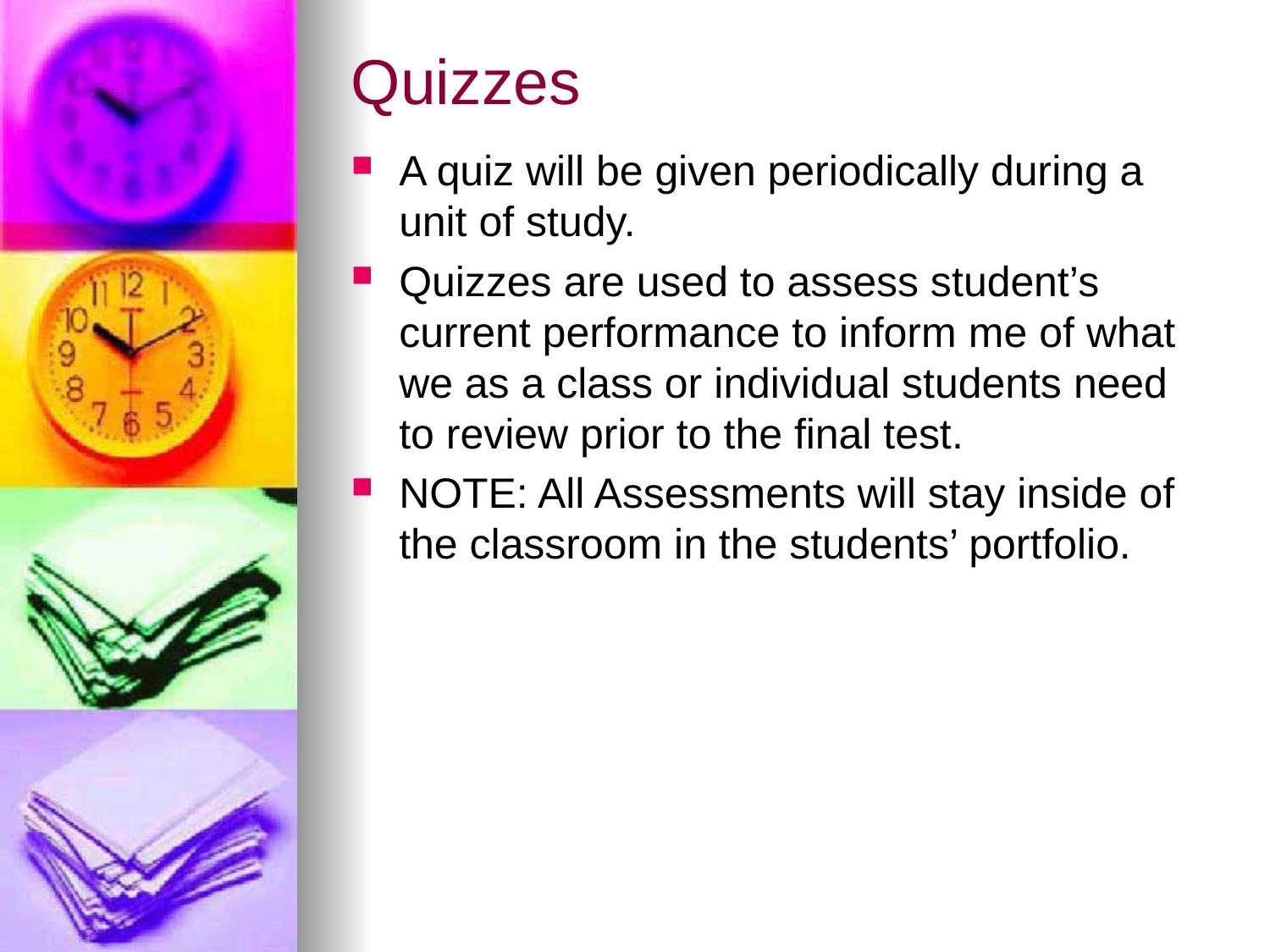

# Quizzes
A quiz will be given periodically during a unit of study.
Quizzes are used to assess student’s current performance to inform me of what we as a class or individual students need to review prior to the final test.
NOTE: All Assessments will stay inside of the classroom in the students’ portfolio.